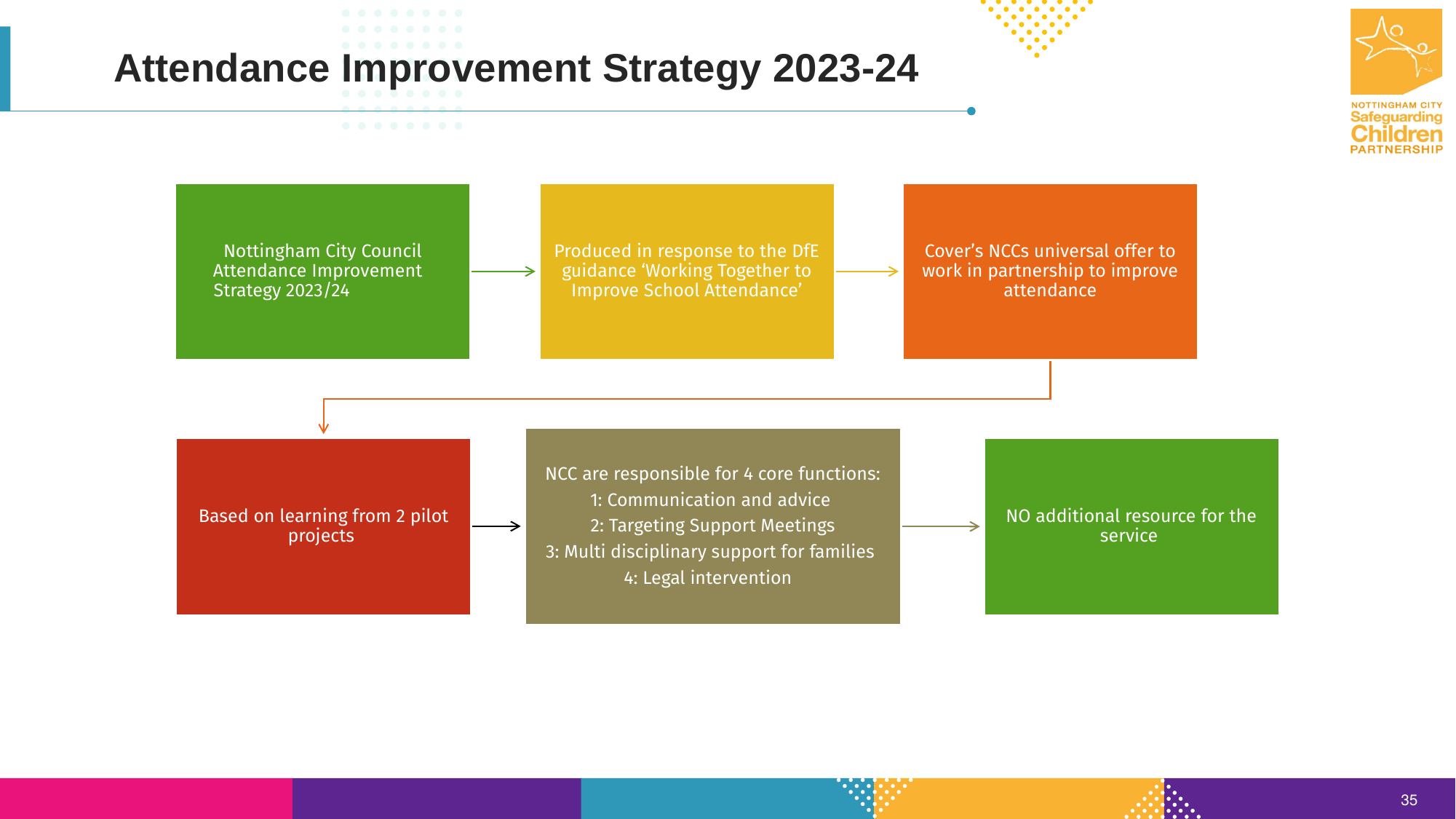

Attendance Improvement Strategy 2023-24

Nottingham City Council Attendance Improvement   Strategy 2023/24

Produced in response to the DfE guidance ‘Working Together to Improve School Attendance’

Cover’s NCCs universal offer to work in partnership to improve attendance

Based on learning from 2 pilot projects

NCC are responsible for 4 core functions:
1: Communication and advice
2: Targeting Support Meetings
3: Multi disciplinary support for families
4: Legal intervention
NO additional resource for the service